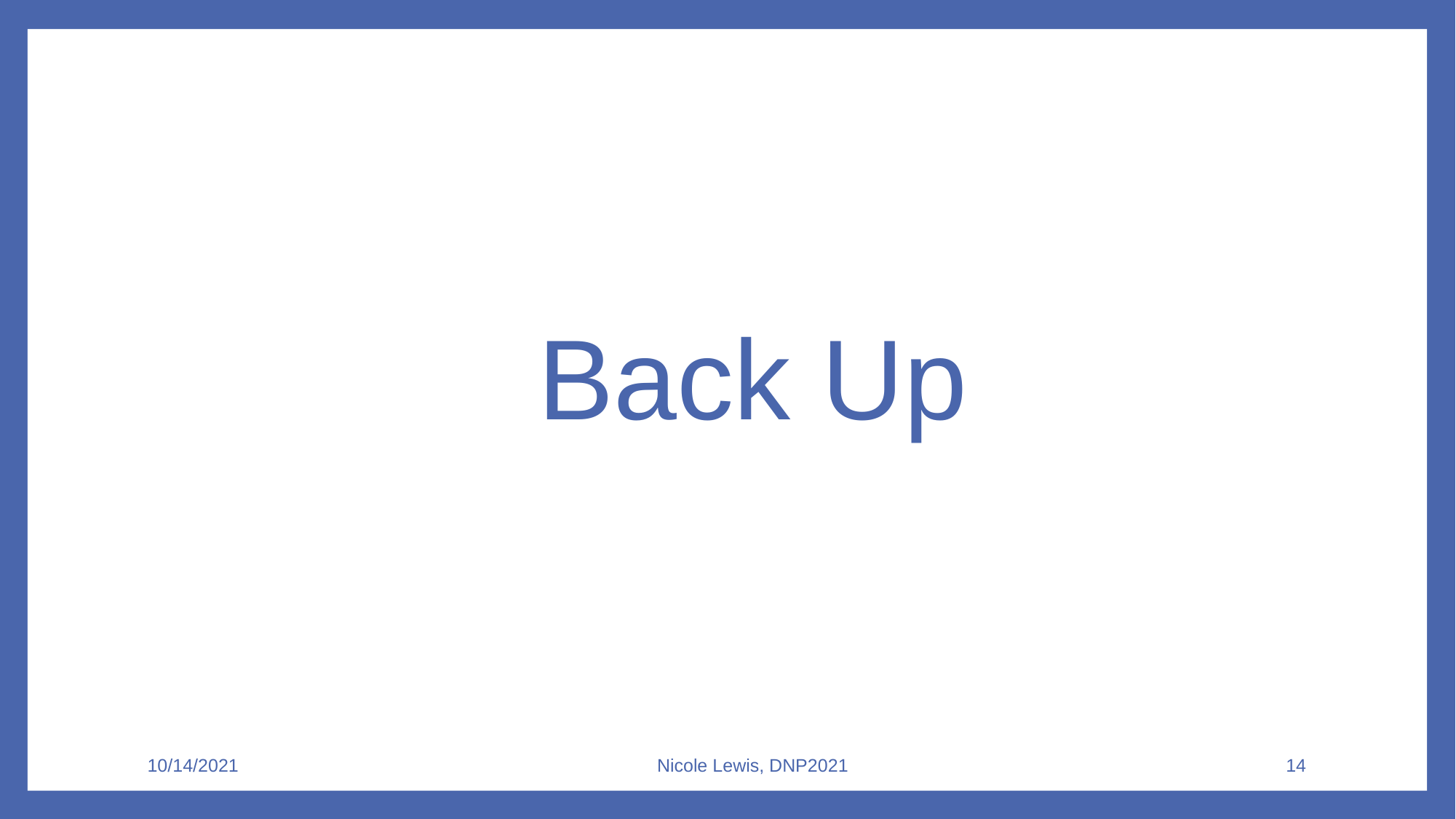

# Back Up
10/14/2021
Nicole Lewis, DNP2021
14